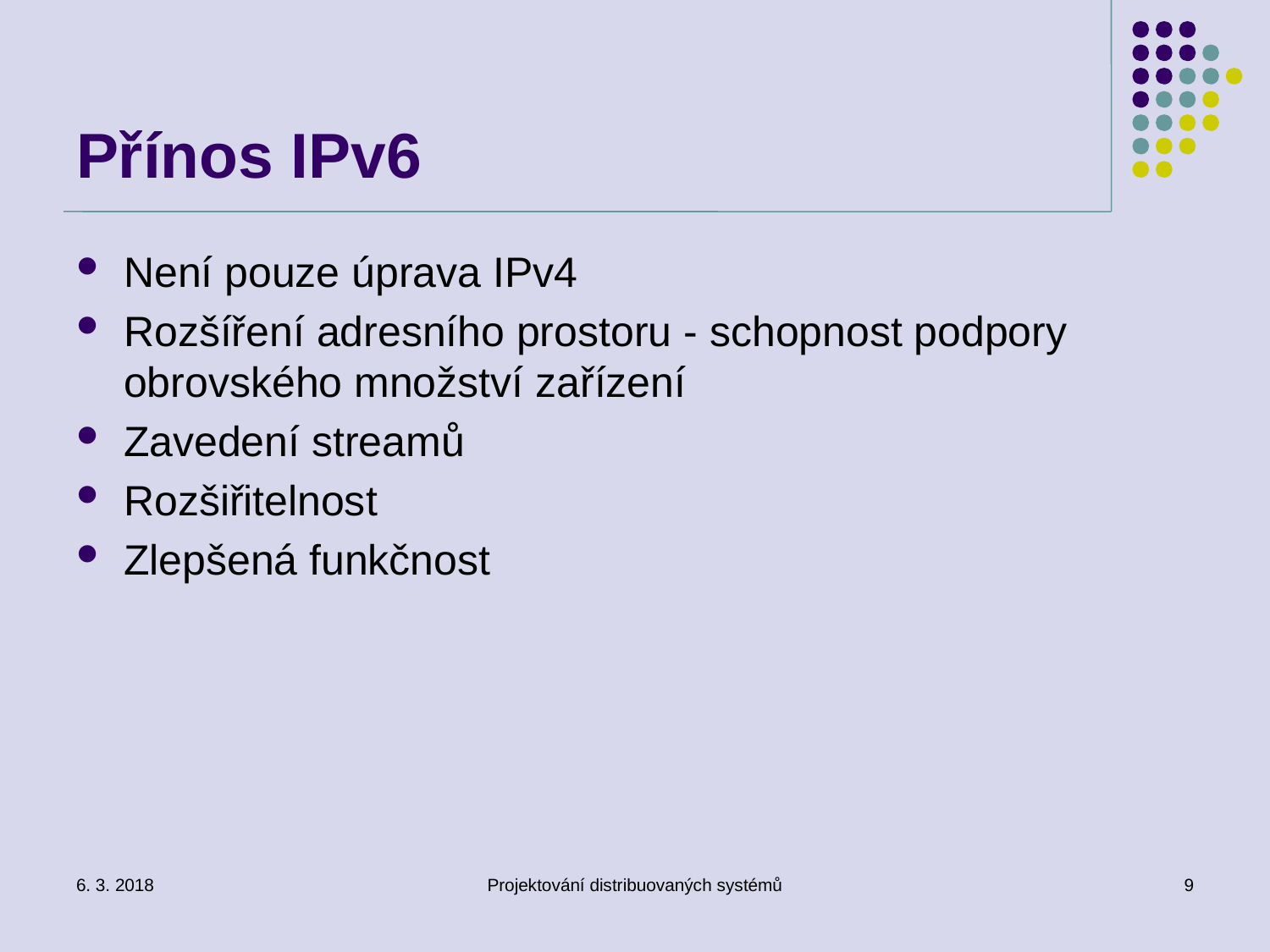

# Přínos IPv6
Není pouze úprava IPv4
Rozšíření adresního prostoru - schopnost podpory obrovského množství zařízení
Zavedení streamů
Rozšiřitelnost
Zlepšená funkčnost

6. 3. 2018
Projektování distribuovaných systémů
9